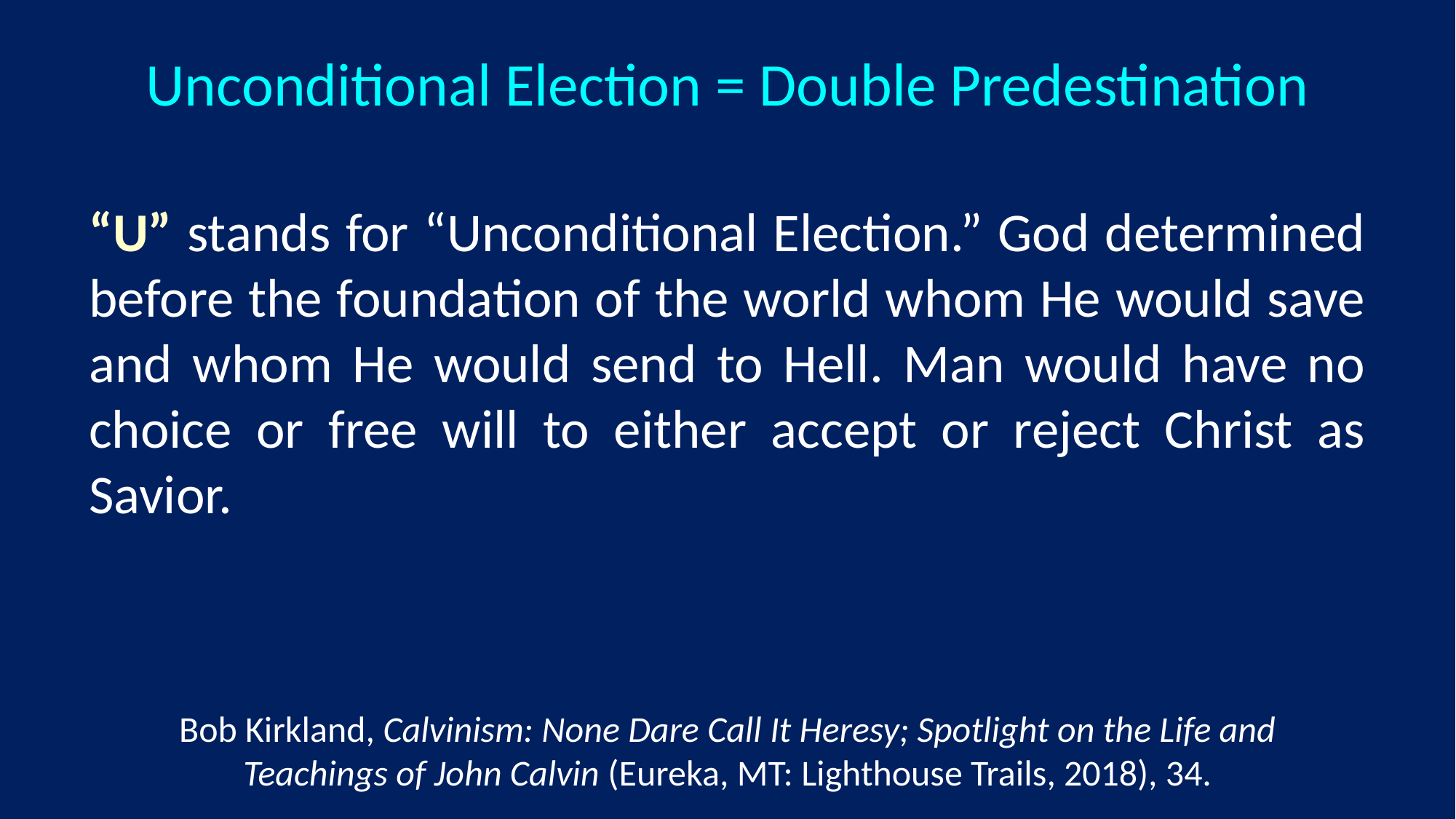

# Unconditional Election = Double Predestination
“U” stands for “Unconditional Election.” God determined before the foundation of the world whom He would save and whom He would send to Hell. Man would have no choice or free will to either accept or reject Christ as Savior.
Bob Kirkland, Calvinism: None Dare Call It Heresy; Spotlight on the Life and Teachings of John Calvin (Eureka, MT: Lighthouse Trails, 2018), 34.